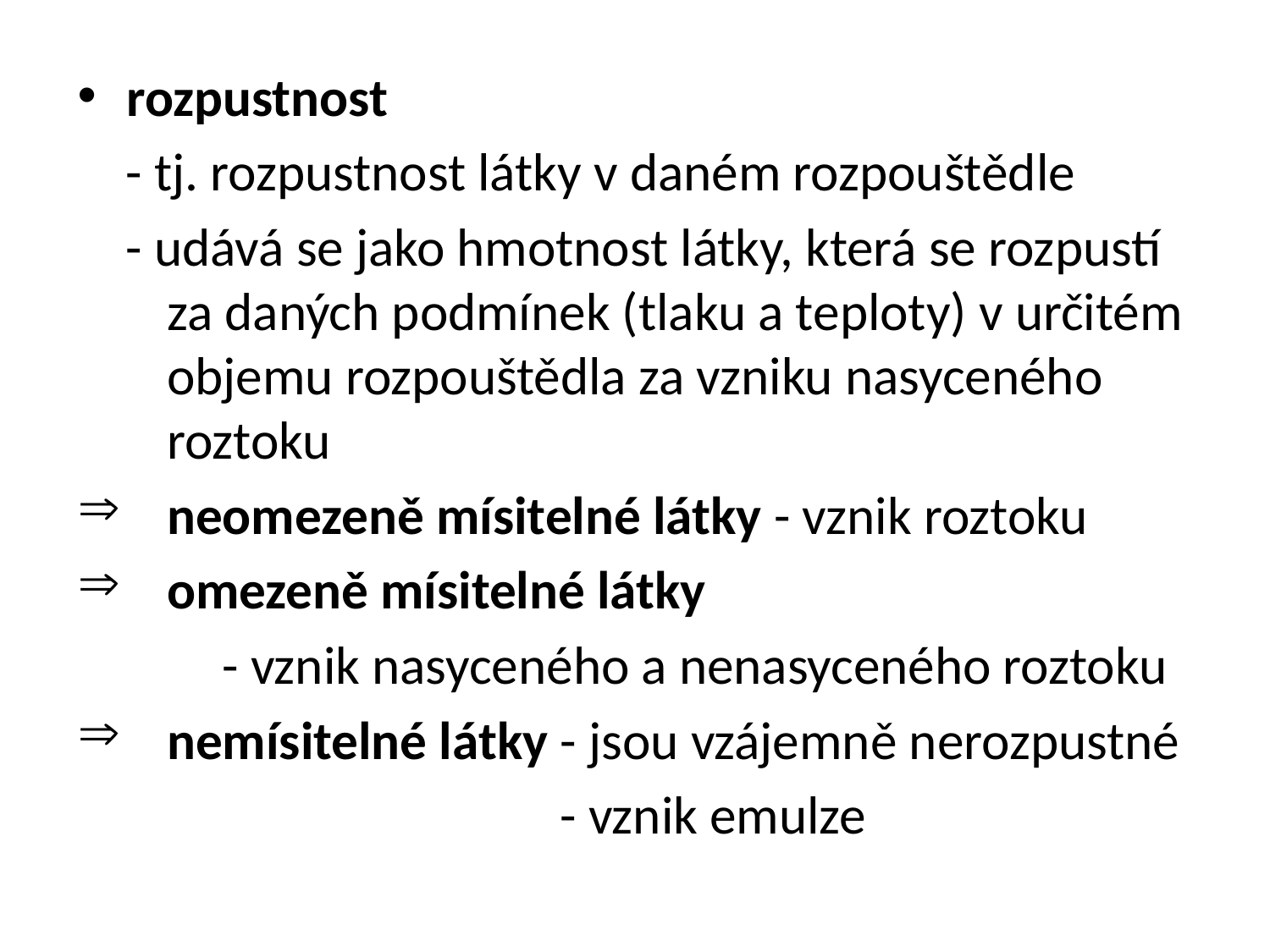

rozpustnost
    - tj. rozpustnost látky v daném rozpouštědle
    - udává se jako hmotnost látky, která se rozpustí za daných podmínek (tlaku a teploty) v určitém objemu rozpouštědla za vzniku nasyceného roztoku
neomezeně mísitelné látky - vznik roztoku
omezeně mísitelné látky
            - vznik nasyceného a nenasyceného roztoku
nemísitelné látky - jsou vzájemně nerozpustné
                                        - vznik emulze